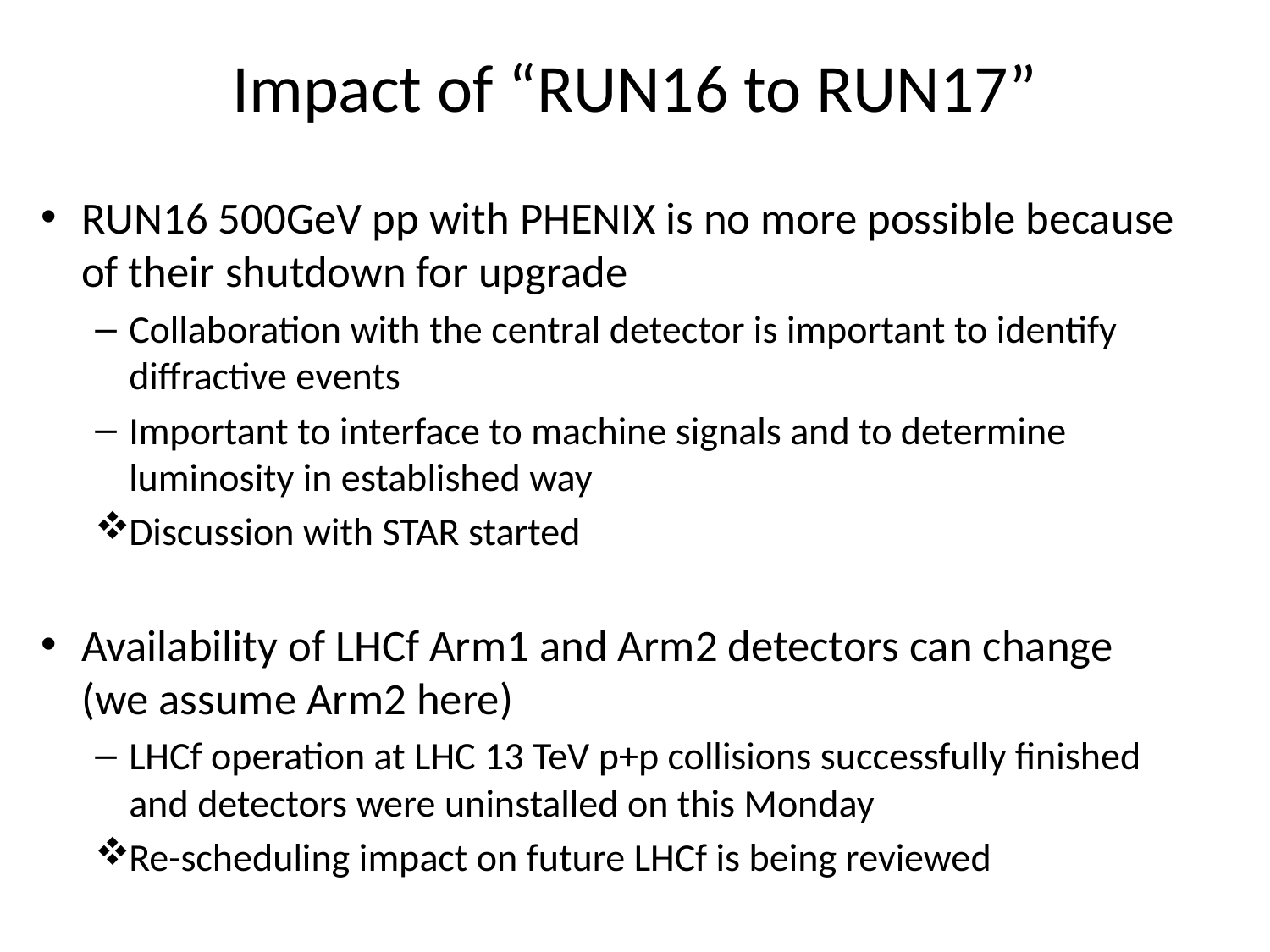

# Impact of “RUN16 to RUN17”
RUN16 500GeV pp with PHENIX is no more possible because of their shutdown for upgrade
Collaboration with the central detector is important to identify diffractive events
Important to interface to machine signals and to determine luminosity in established way
Discussion with STAR started

Availability of LHCf Arm1 and Arm2 detectors can change  (we assume Arm2 here)
LHCf operation at LHC 13 TeV p+p collisions successfully finished and detectors were uninstalled on this Monday
Re-scheduling impact on future LHCf is being reviewed